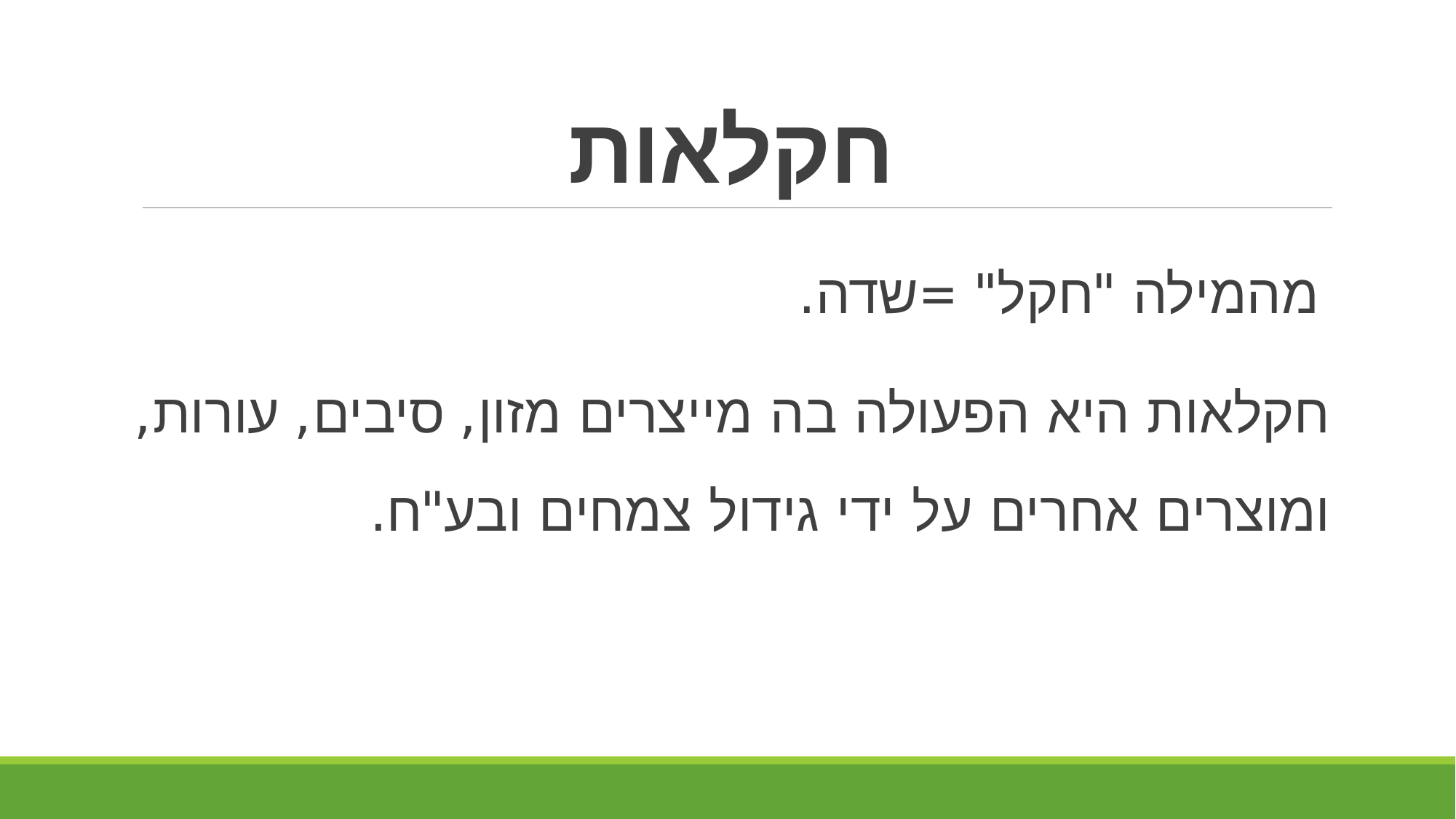

# חקלאות
מהמילה "חקל" =שדה.
חקלאות היא הפעולה בה מייצרים מזון, סיבים, עורות, ומוצרים אחרים על ידי גידול צמחים ובע"ח.